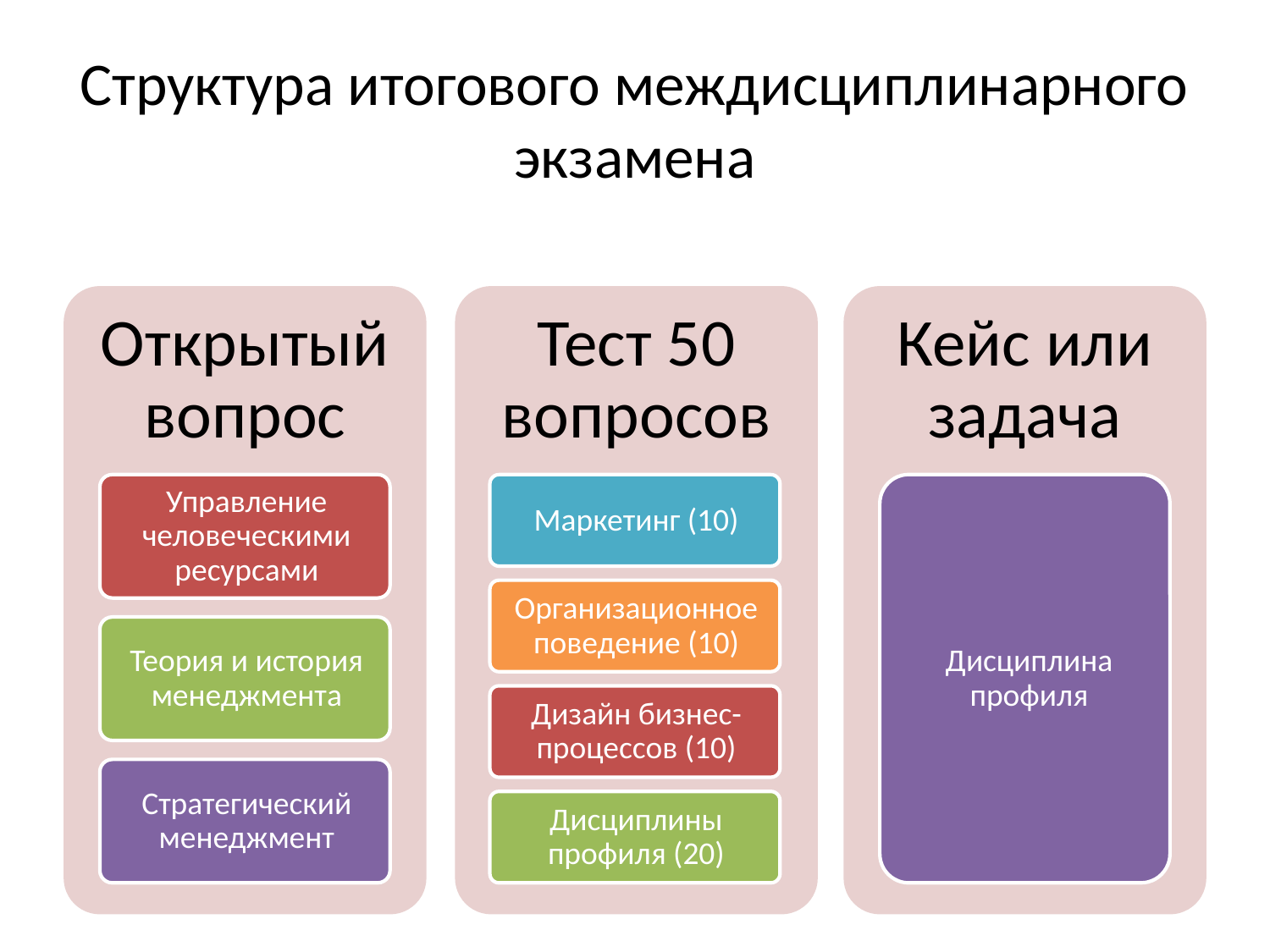

# Структура итогового междисциплинарного экзамена
Открытый вопрос
Управление человеческими ресурсами
Теория и история менеджмента
Стратегический менеджмент
Тест 50 вопросов
Маркетинг (10)
Организационное поведение (10)
Дизайн бизнес-процессов (10)
Дисциплины профиля (20)
Кейс или задача
Дисциплина профиля